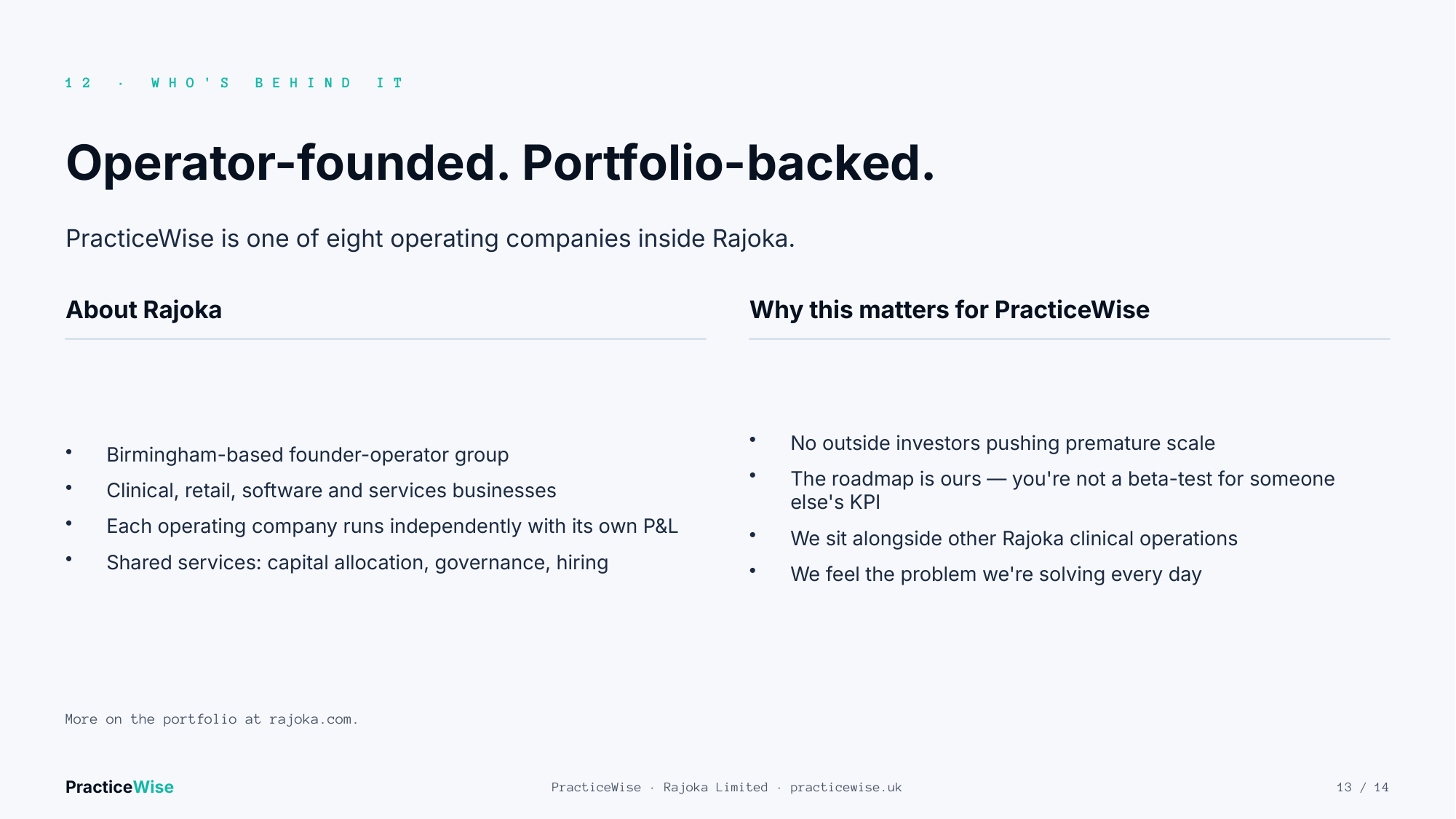

12 · WHO'S BEHIND IT
Operator-founded. Portfolio-backed.
PracticeWise is one of eight operating companies inside Rajoka.
About Rajoka
Why this matters for PracticeWise

Birmingham-based founder-operator group
Clinical, retail, software and services businesses
Each operating company runs independently with its own P&L
Shared services: capital allocation, governance, hiring
No outside investors pushing premature scale
The roadmap is ours — you're not a beta-test for someone else's KPI
We sit alongside other Rajoka clinical operations
We feel the problem we're solving every day
More on the portfolio at rajoka.com.
PracticeWise
PracticeWise · Rajoka Limited · practicewise.uk
13 / 14